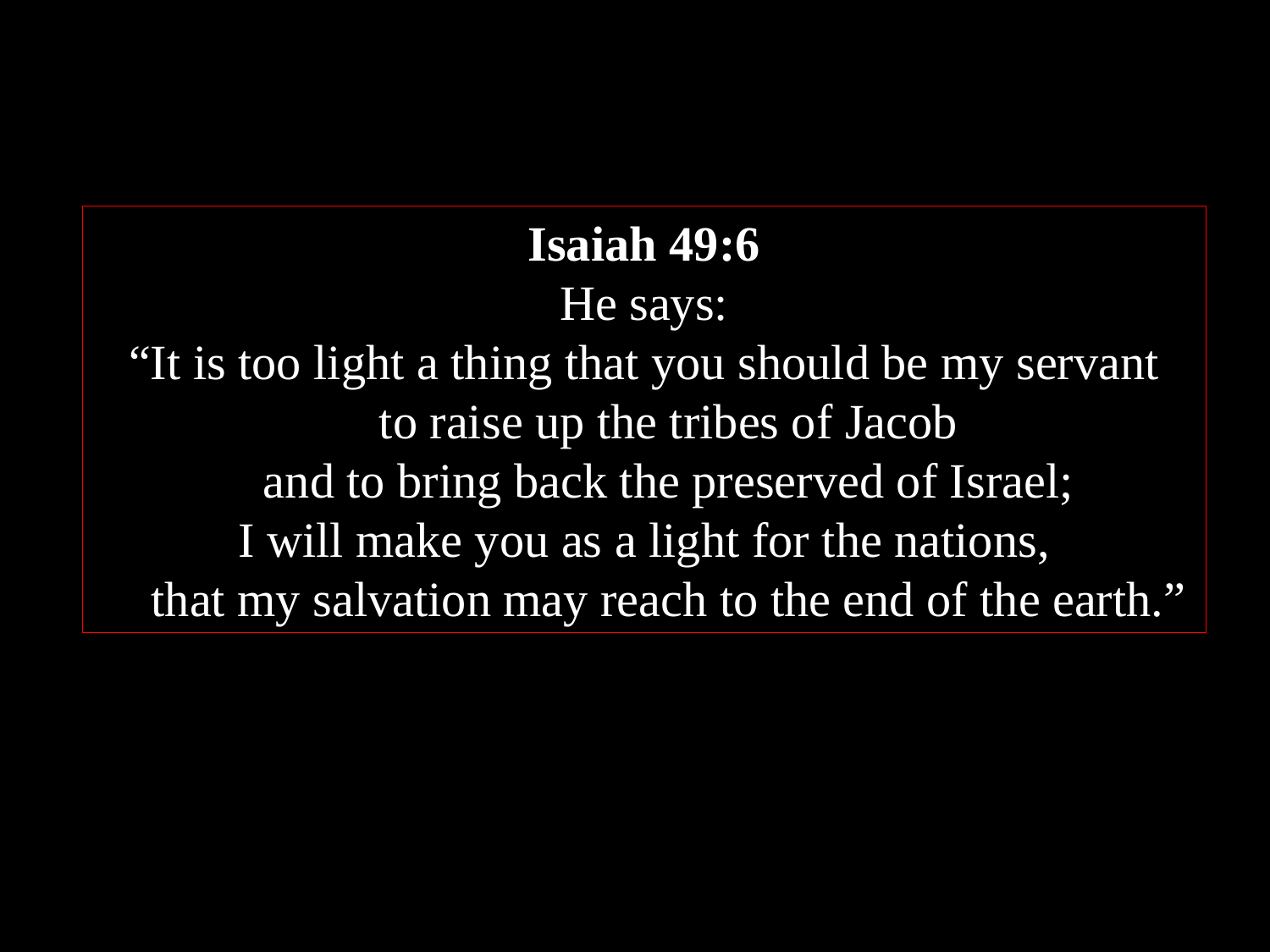

I will bless those who bless you, and him who dishonors you I will curse, and in you all the families of the earth shall be blessed.”
Isaiah 49:6
He says:
“It is too light a thing that you should be my servant
    to raise up the tribes of Jacob
    and to bring back the preserved of Israel;
I will make you as a light for the nations,
    that my salvation may reach to the end of the earth.”